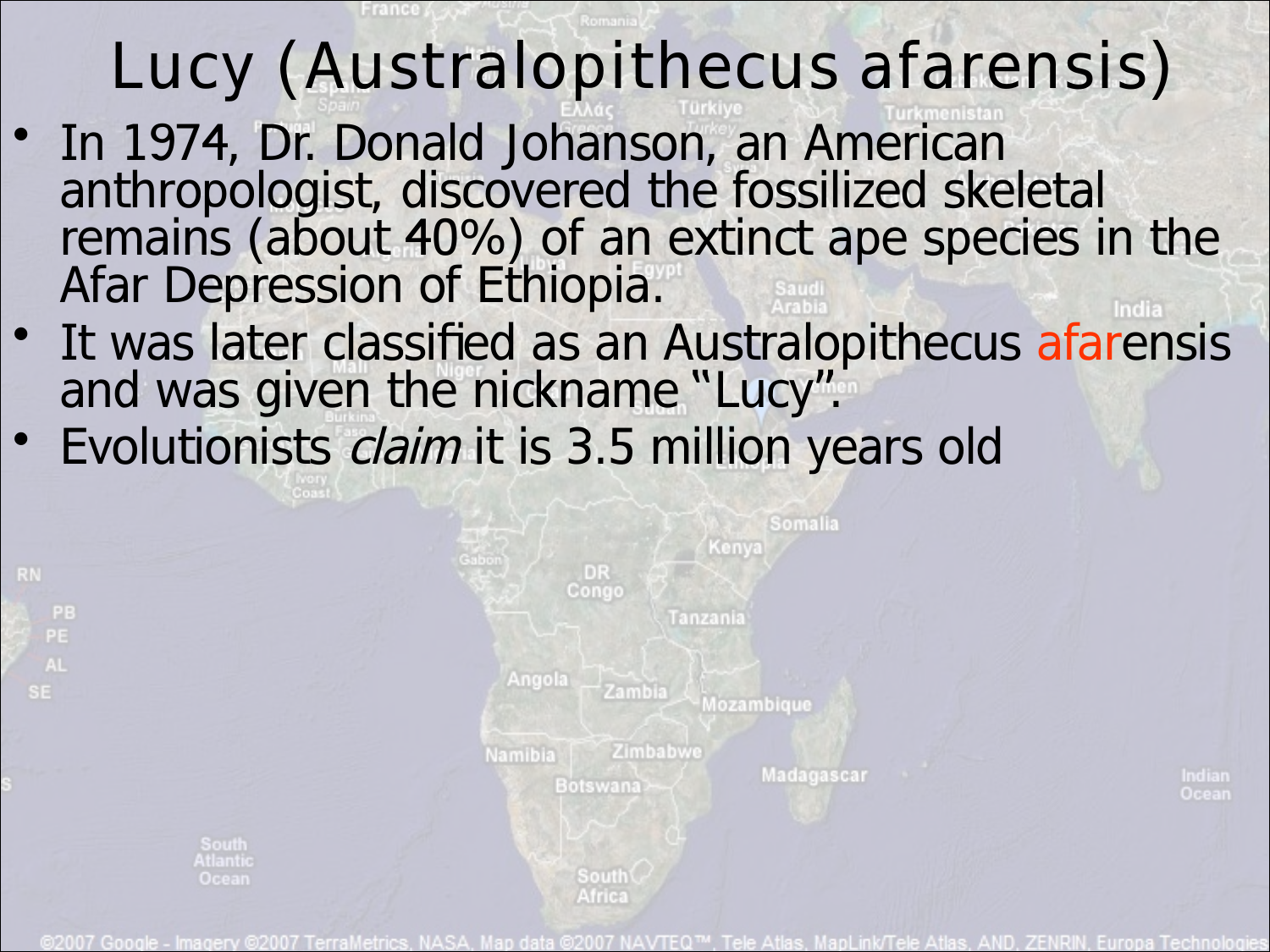

# Lucy (Australopithecus afarensis)
In 1974, Dr. Donald Johanson, an American anthropologist, discovered the fossilized skeletal remains (about 40%) of an extinct ape species in the Afar Depression of Ethiopia.
It was later classified as an Australopithecus afarensis and was given the nickname “Lucy”.
Evolutionists claim it is 3.5 million years old